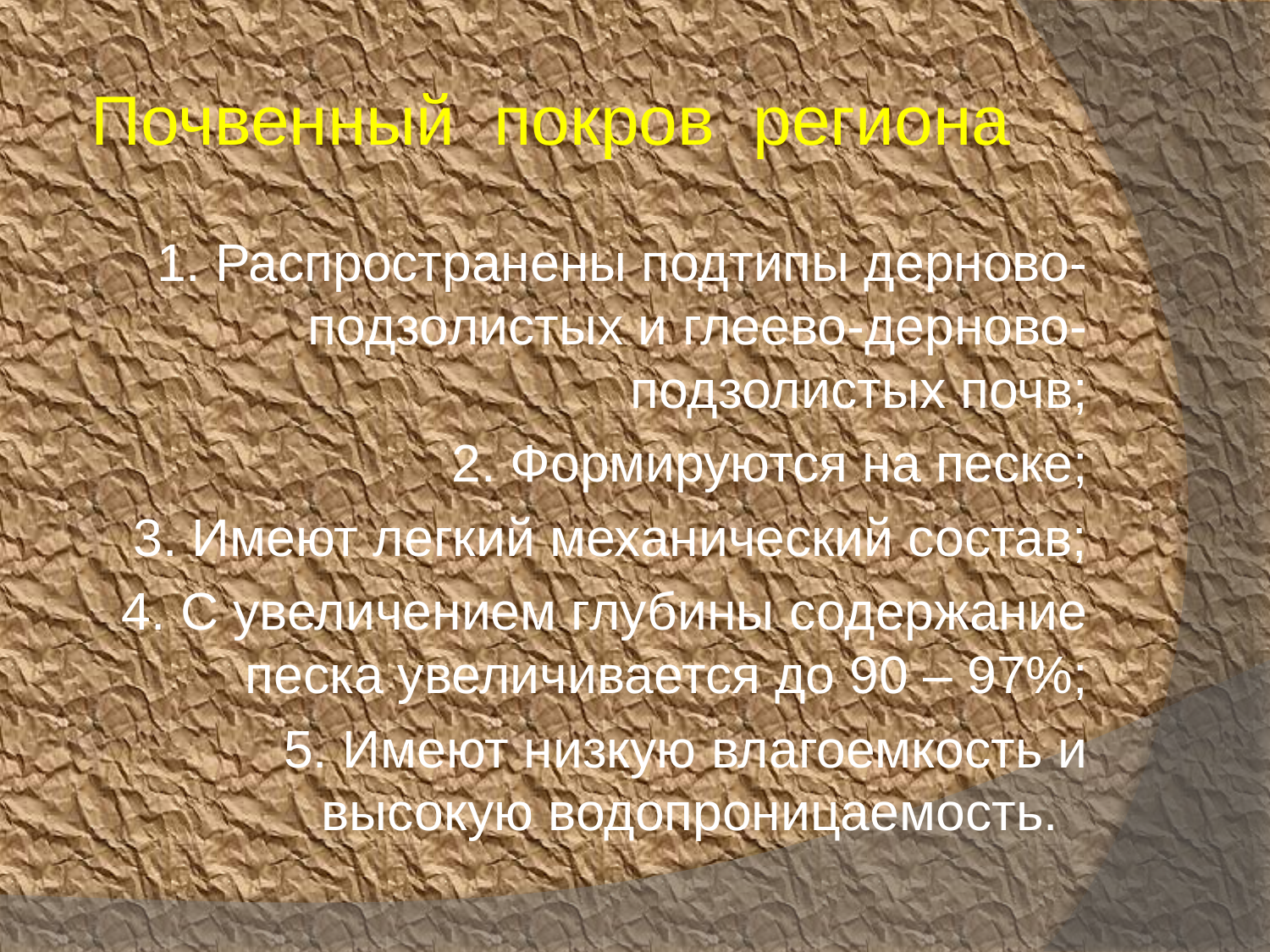

# Почвенный  покров  региона
1. Распространены подтипы дерново-подзолистых и глеево-дерново-подзолистых почв;
2. Формируются на песке;
3. Имеют легкий механический состав;
4. С увеличением глубины содержание песка увеличивается до 90 – 97%;
5. Имеют низкую влагоемкость и высокую водопроницаемость.